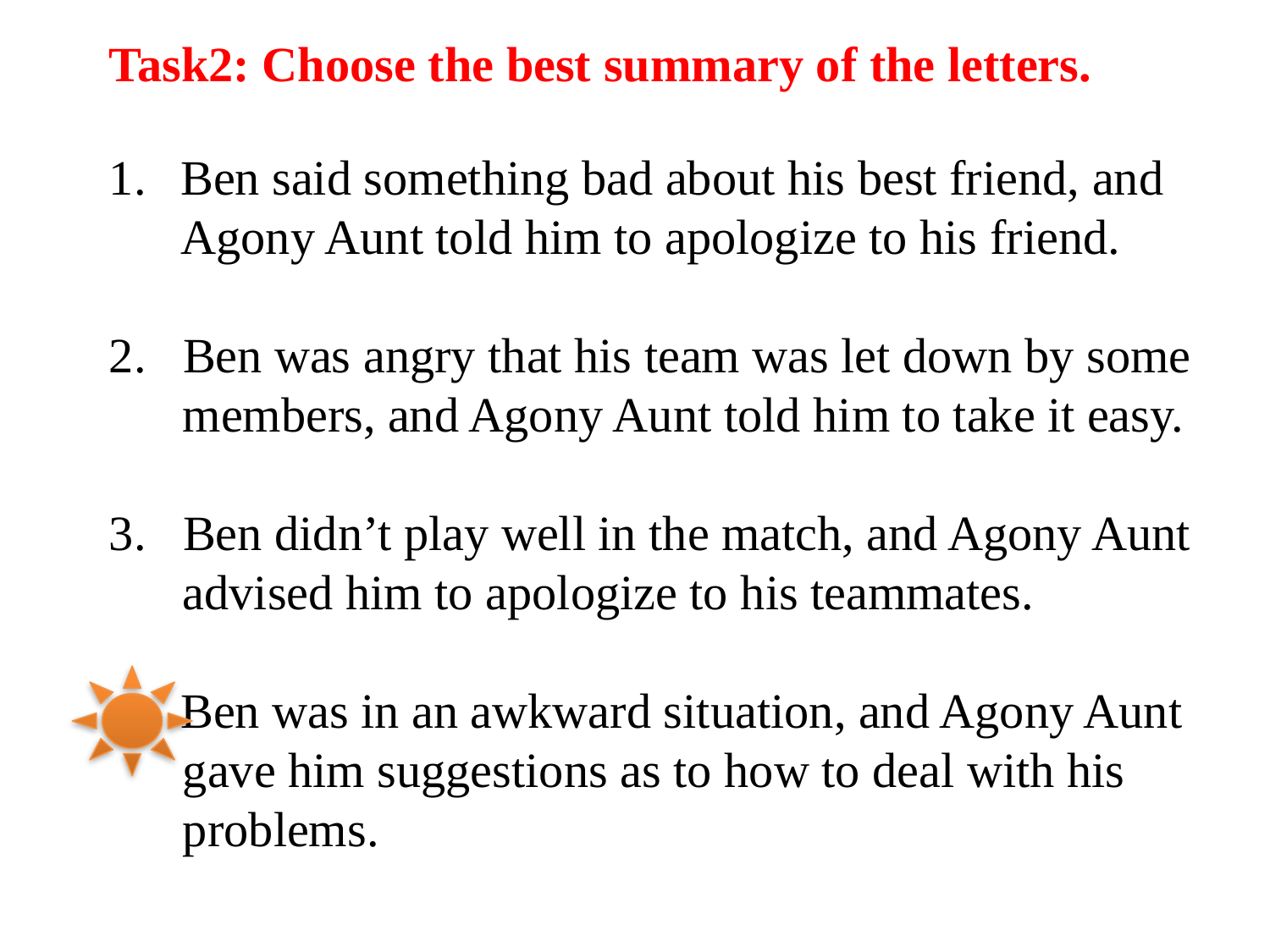

Task2: Choose the best summary of the letters.
Ben said something bad about his best friend, and Agony Aunt told him to apologize to his friend.

2.   Ben was angry that his team was let down by some
      members, and Agony Aunt told him to take it easy.

3.   Ben didn’t play well in the match, and Agony Aunt
      advised him to apologize to his teammates.

Ben was in an awkward situation, and Agony Aunt
      gave him suggestions as to how to deal with his
      problems.